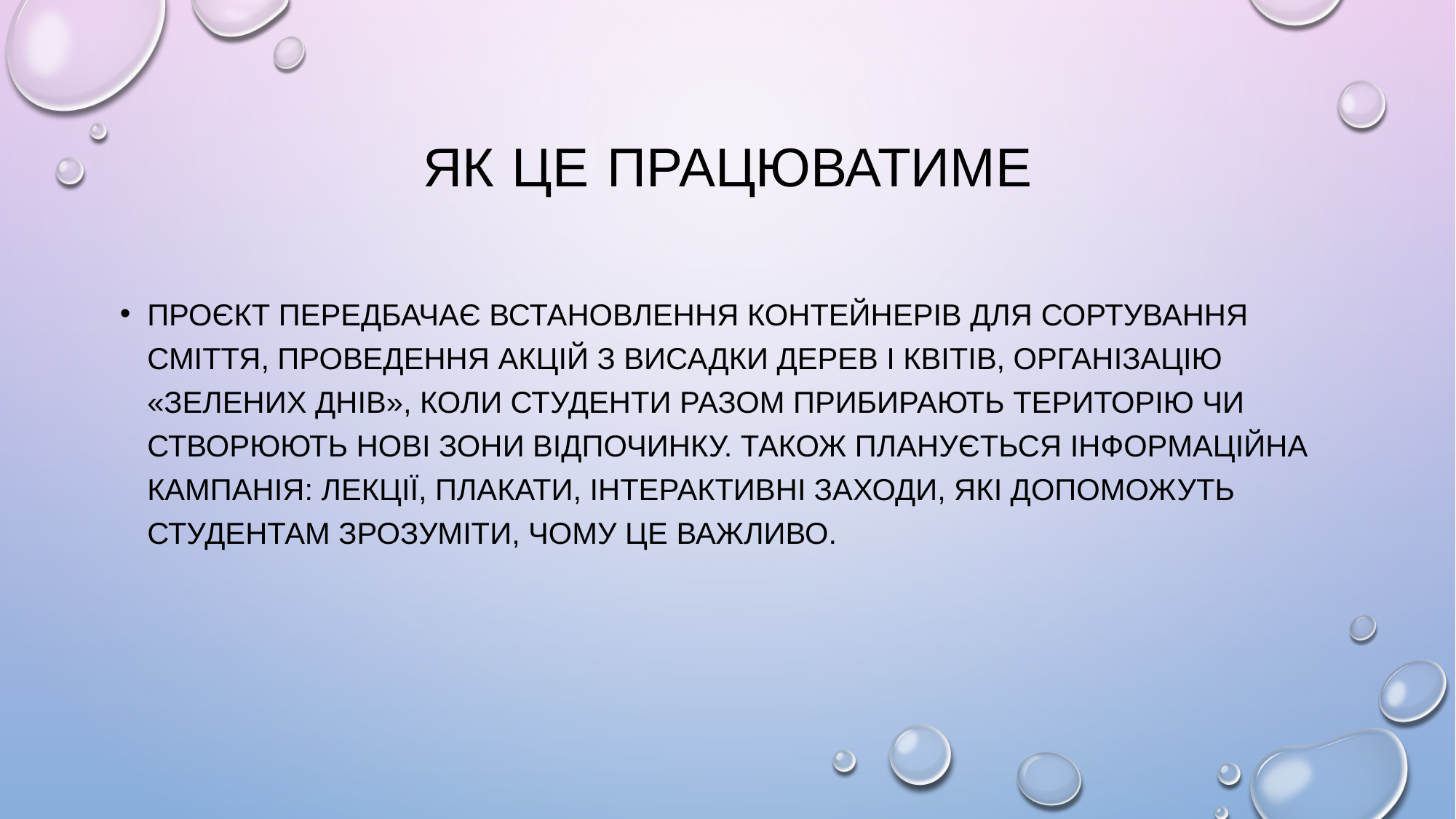

# Як це працюватиме
Проєкт передбачає встановлення контейнерів для сортування сміття, проведення акцій з висадки дерев і квітів, організацію «зелених днів», коли студенти разом прибирають територію чи створюють нові зони відпочинку. Також планується інформаційна кампанія: лекції, плакати, інтерактивні заходи, які допоможуть студентам зрозуміти, чому це важливо.